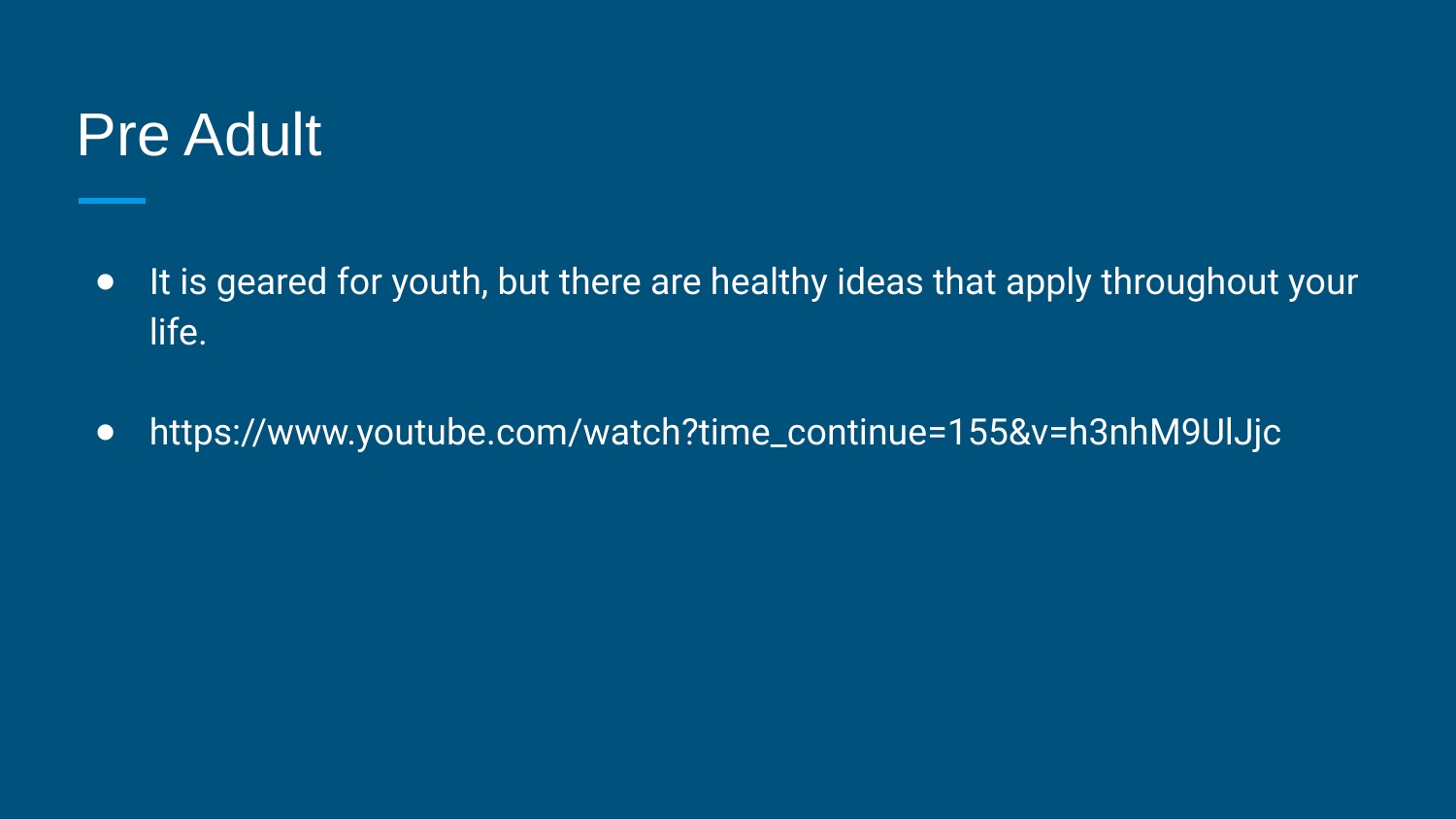

# Pre Adult
It is geared for youth, but there are healthy ideas that apply throughout your life.

https://www.youtube.com/watch?time_continue=155&v=h3nhM9UlJjc